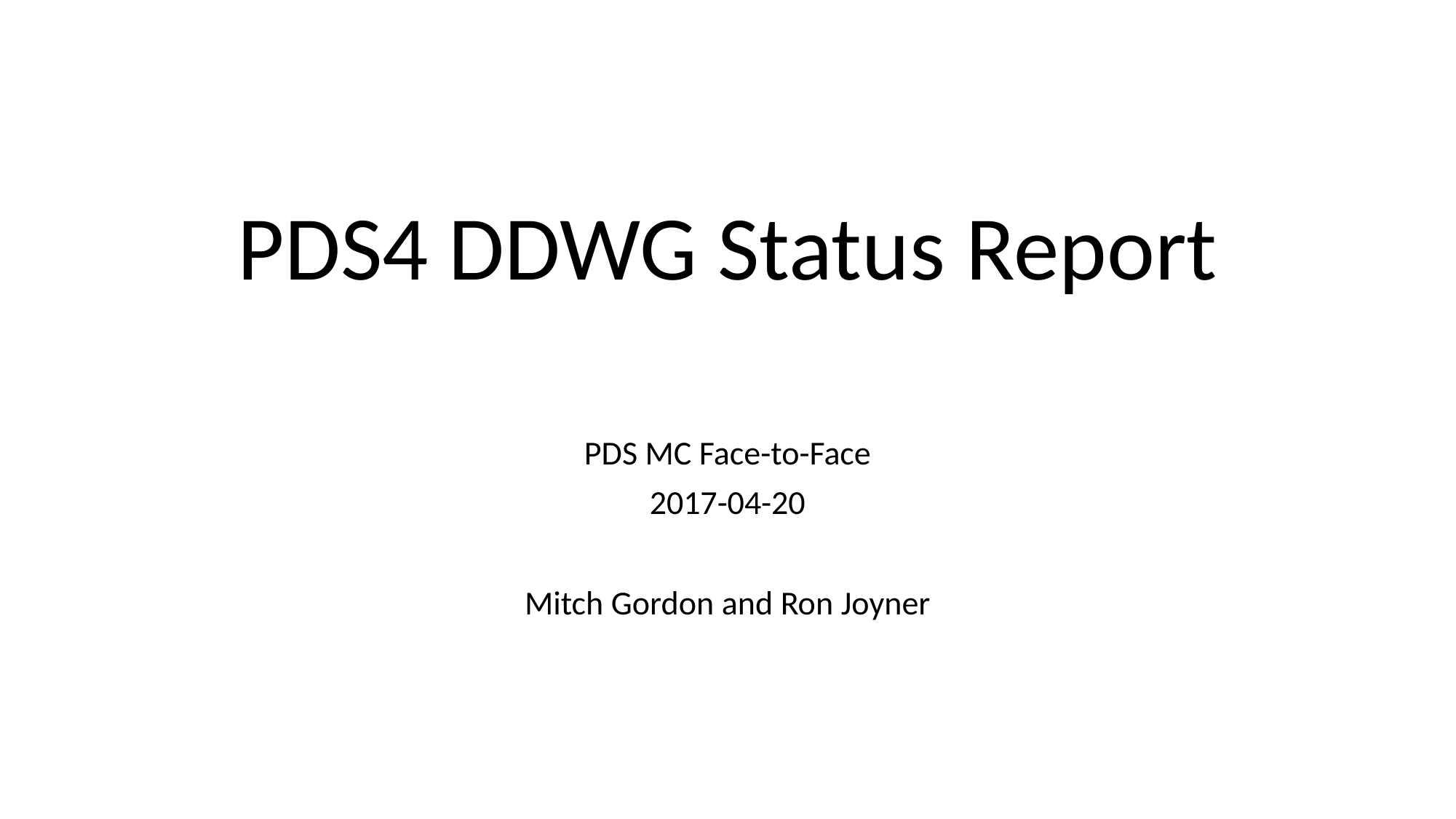

# PDS4 DDWG Status Report
PDS MC Face-to-Face
2017-04-20

Mitch Gordon and Ron Joyner